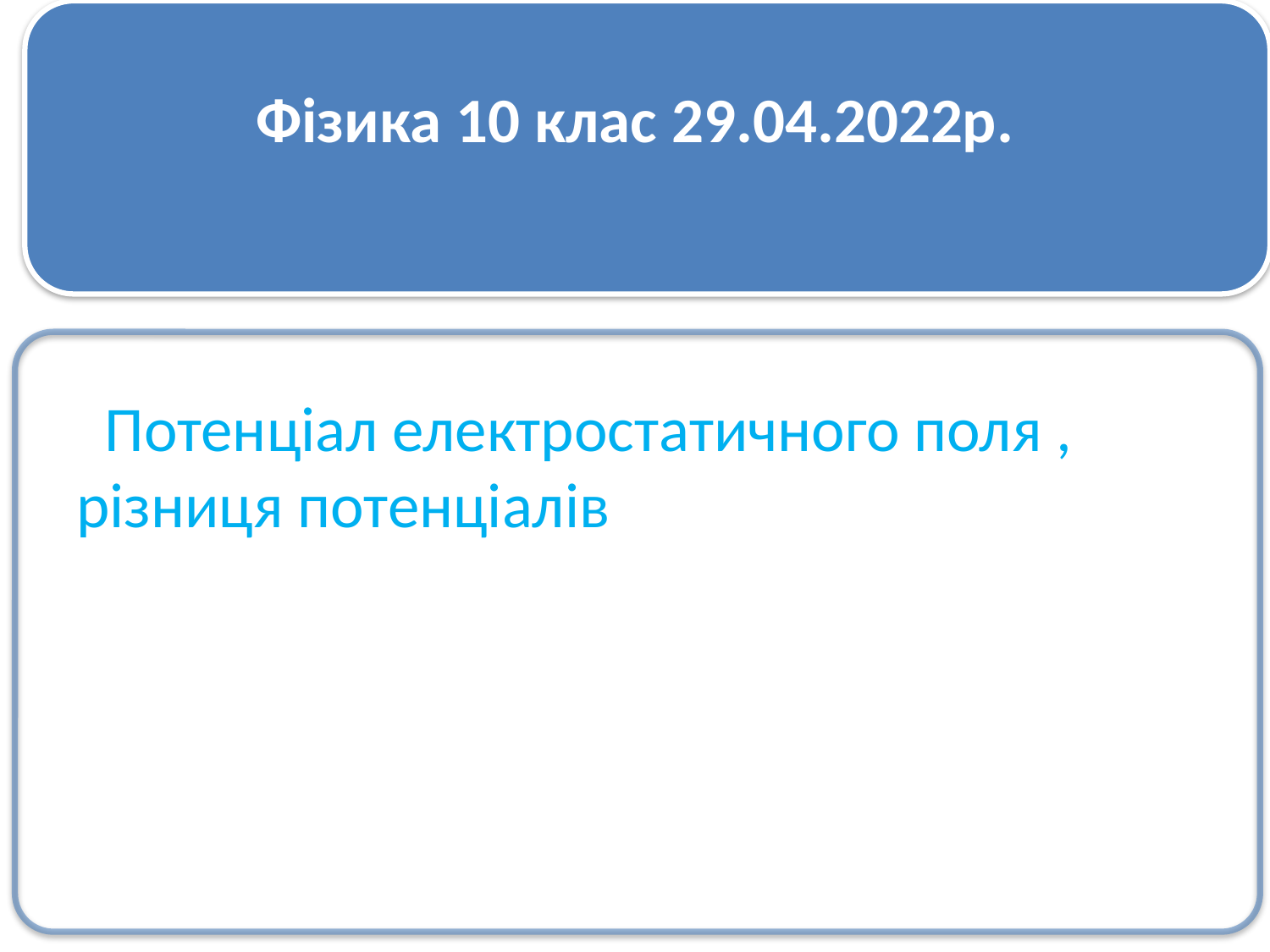

# Фізика 10 клас 29.04.2022р.

  Потенціал електростатичного поля , різниця потенціалів